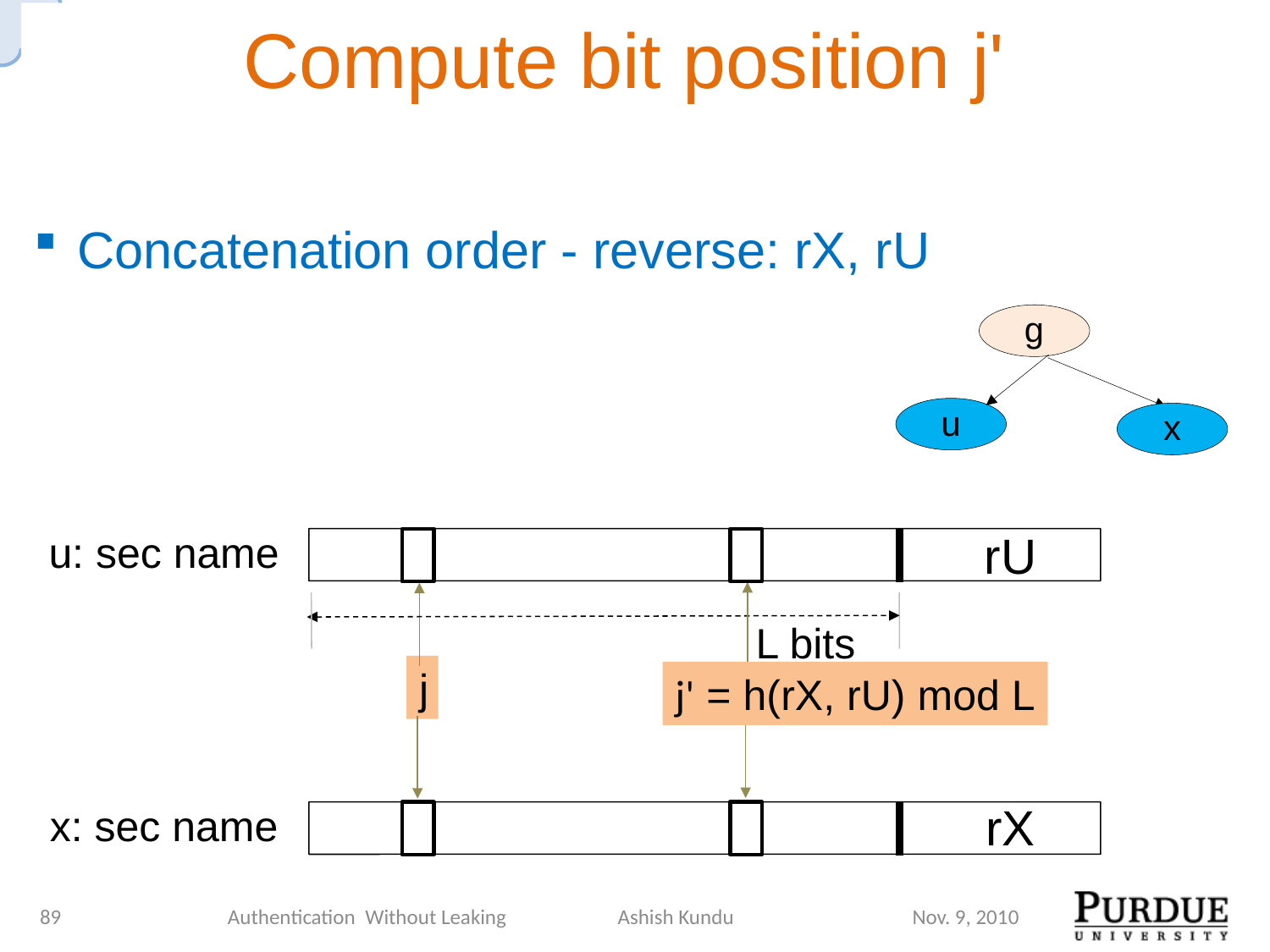

# Compute bit position j'

Concatenation order - reverse: rX, rU
g

u
x
u: sec name
rU

L bits

j
j' = h(rX, rU) mod L

x: sec name
rX

89